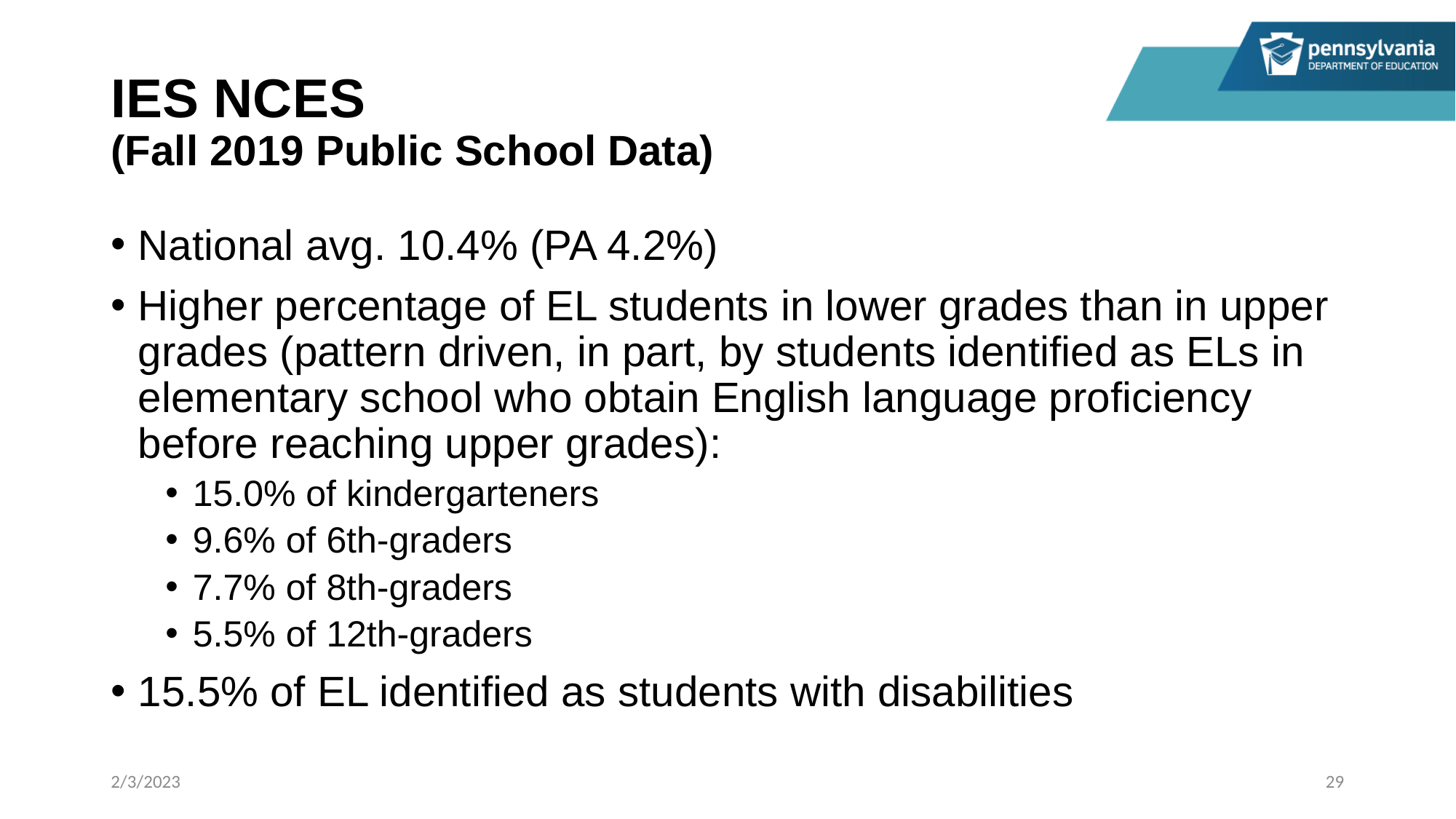

# IES NCES (Fall 2019 Public School Data)
National avg. 10.4% (PA 4.2%)
Higher percentage of EL students in lower grades than in upper grades (pattern driven, in part, by students identified as ELs in elementary school who obtain English language proficiency before reaching upper grades):
15.0% of kindergarteners
9.6% of 6th-graders
7.7% of 8th-graders
5.5% of 12th-graders
15.5% of EL identified as students with disabilities
2/3/2023
29